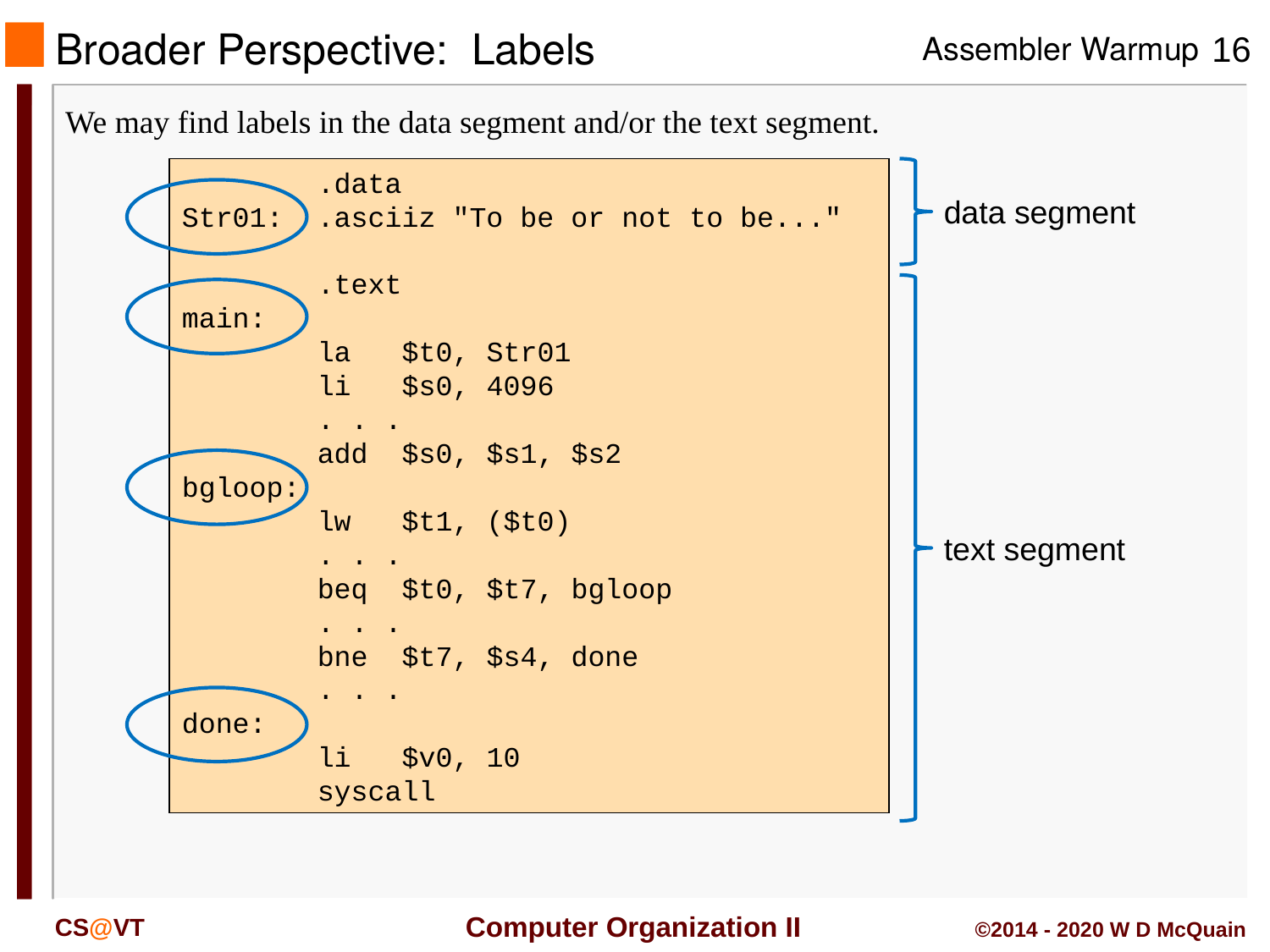

# Broader Perspective:  Labels
We may find labels in the data segment and/or the text segment.
        .data
Str01:  .asciiz "To be or not to be..."

        .text
main:
        la   $t0, Str01
        li   $s0, 4096
        . . .
        add  $s0, $s1, $s2
bgloop:
        lw   $t1, ($t0)
        . . .
        beq  $t0, $t7, bgloop
        . . .
        bne  $t7, $s4, done
        . . .
done:
        li   $v0, 10
        syscall

data segment

text segment